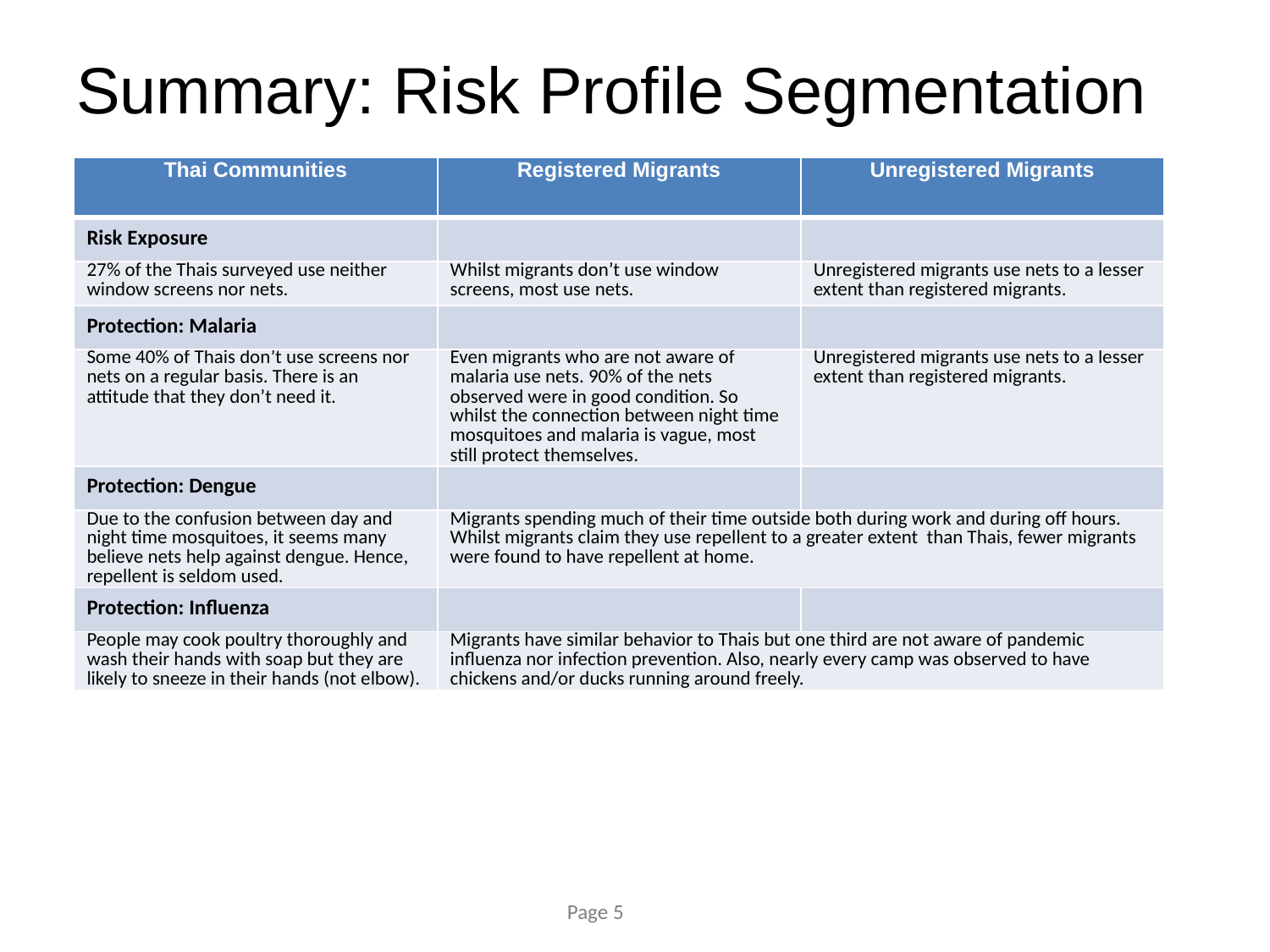

# Summary: Risk Profile Segmentation
| Thai Communities | Registered Migrants | Unregistered Migrants |
| --- | --- | --- |
| Risk Exposure |  |  |
| 27% of the Thais surveyed use neither window screens nor nets. | Whilst migrants don’t use window screens, most use nets. | Unregistered migrants use nets to a lesser extent than registered migrants. |
| Protection: Malaria |  |  |
| Some 40% of Thais don’t use screens nor nets on a regular basis. There is an attitude that they don’t need it. | Even migrants who are not aware of malaria use nets. 90% of the nets observed were in good condition. So whilst the connection between night time mosquitoes and malaria is vague, most still protect themselves. | Unregistered migrants use nets to a lesser extent than registered migrants. |
| Protection: Dengue |  |  |
| Due to the confusion between day and night time mosquitoes, it seems many believe nets help against dengue. Hence, repellent is seldom used. | Migrants spending much of their time outside both during work and during off hours. Whilst migrants claim they use repellent to a greater extent than Thais, fewer migrants were found to have repellent at home. |  |
| Protection: Influenza |  |  |
| People may cook poultry thoroughly and wash their hands with soap but they are likely to sneeze in their hands (not elbow). | Migrants have similar behavior to Thais but one third are not aware of pandemic influenza nor infection prevention. Also, nearly every camp was observed to have chickens and/or ducks running around freely. |  |